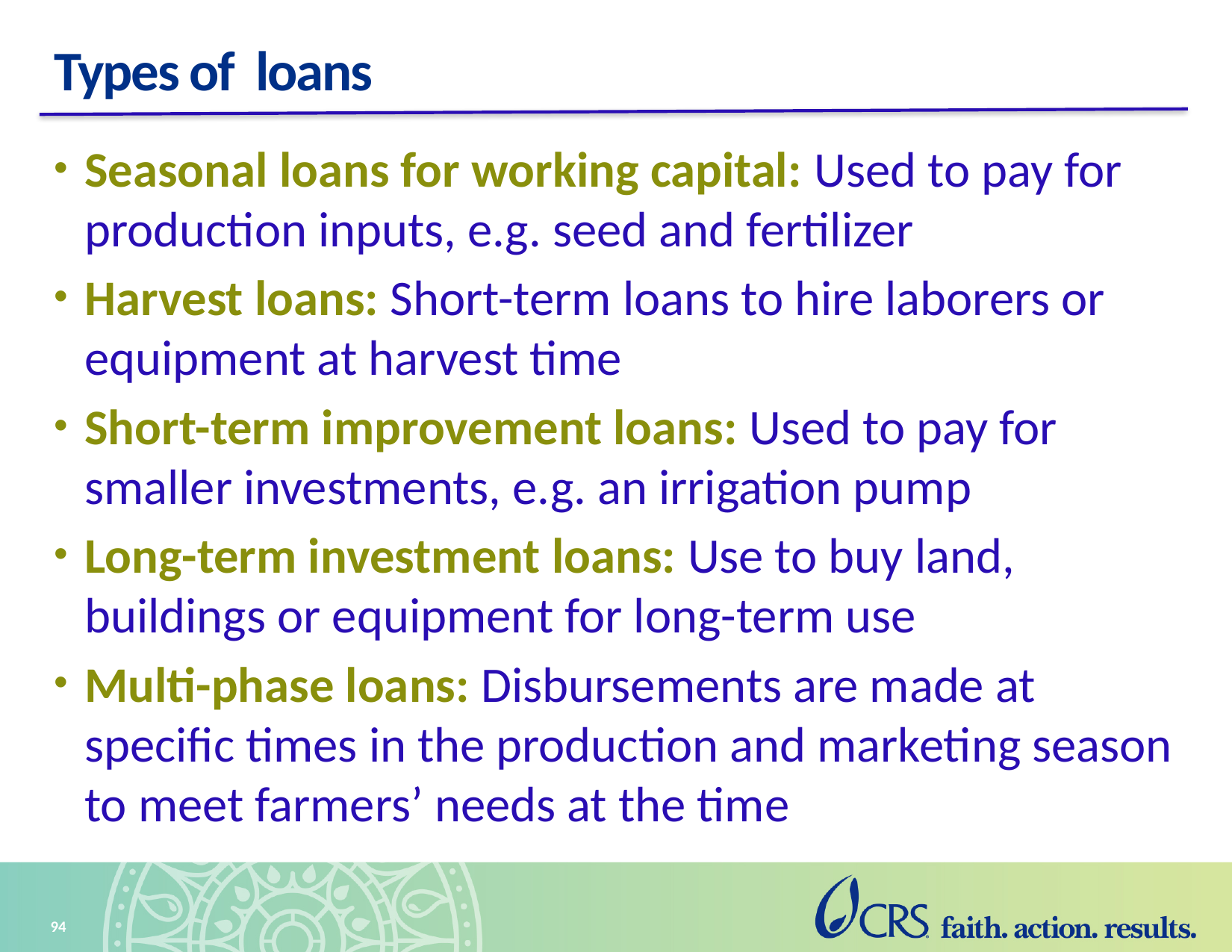

# Types of  loans
Seasonal loans for working capital: Used to pay for production inputs, e.g. seed and fertilizer
Harvest loans: Short-term loans to hire laborers or equipment at harvest time
Short-term improvement loans: Used to pay for smaller investments, e.g. an irrigation pump
Long-term investment loans: Use to buy land, buildings or equipment for long-term use
Multi-phase loans: Disbursements are made at specific times in the production and marketing season to meet farmers’ needs at the time
94